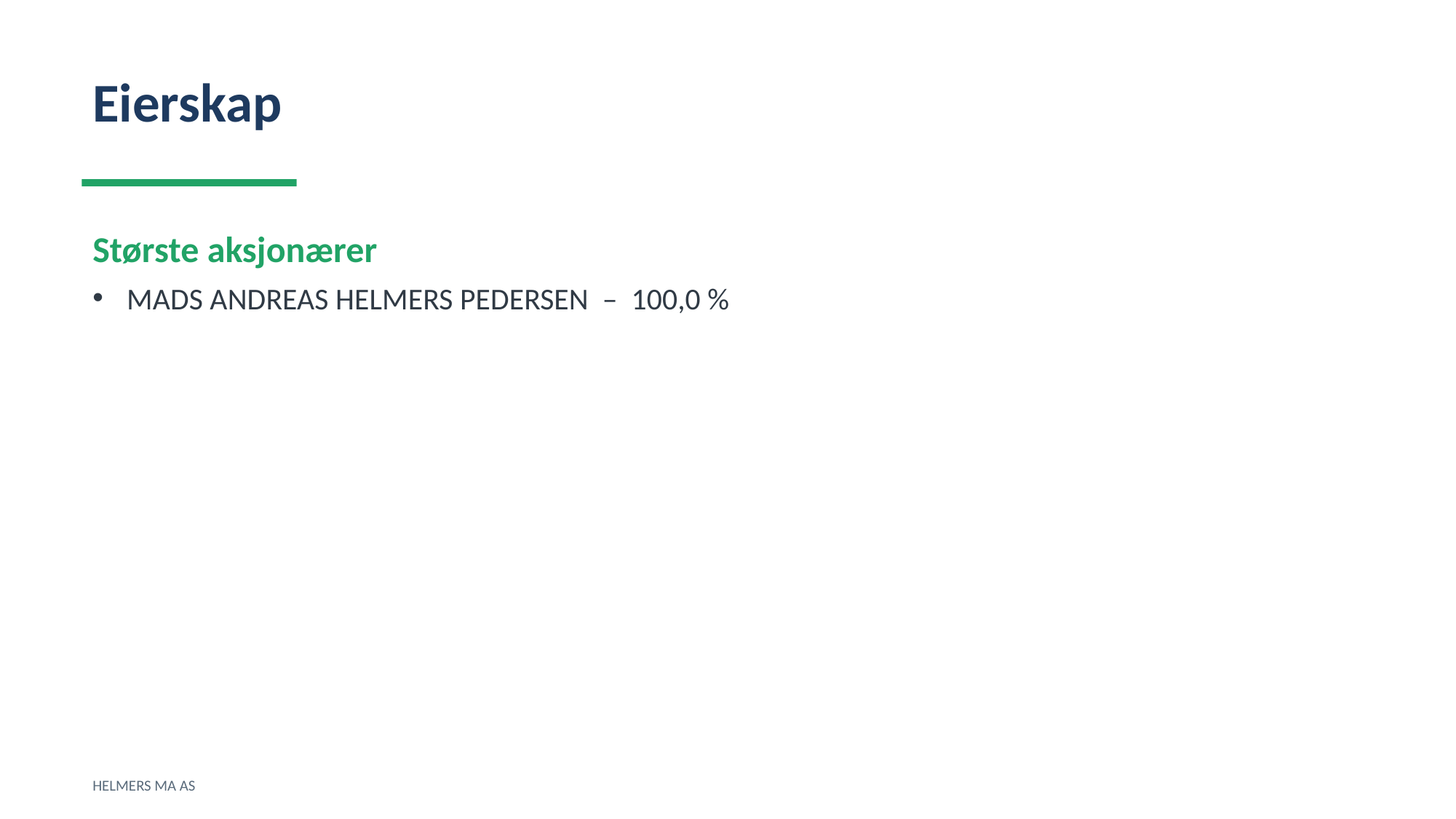

Eierskap

Største aksjonærer
MADS ANDREAS HELMERS PEDERSEN  –  100,0 %
HELMERS MA AS